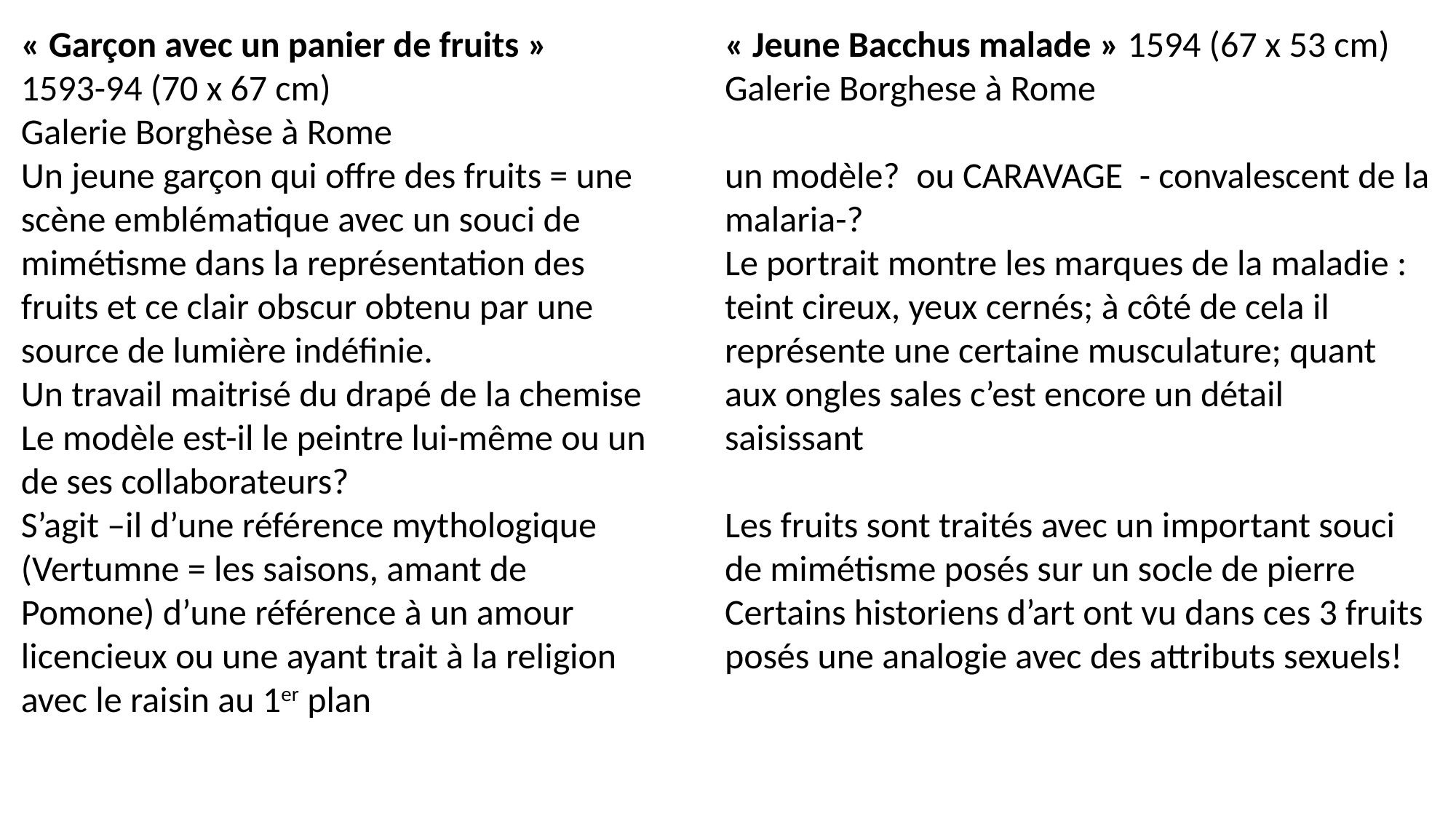

« Garçon avec un panier de fruits »
1593-94 (70 x 67 cm)
Galerie Borghèse à Rome
Un jeune garçon qui offre des fruits = une scène emblématique avec un souci de mimétisme dans la représentation des fruits et ce clair obscur obtenu par une source de lumière indéfinie.
Un travail maitrisé du drapé de la chemise
Le modèle est-il le peintre lui-même ou un de ses collaborateurs?
S’agit –il d’une référence mythologique
(Vertumne = les saisons, amant de Pomone) d’une référence à un amour licencieux ou une ayant trait à la religion avec le raisin au 1er plan
« Jeune Bacchus malade » 1594 (67 x 53 cm)
Galerie Borghese à Rome
un modèle?  ou CARAVAGE  - convalescent de la malaria-?
Le portrait montre les marques de la maladie : teint cireux, yeux cernés; à côté de cela il représente une certaine musculature; quant aux ongles sales c’est encore un détail saisissant
Les fruits sont traités avec un important souci de mimétisme posés sur un socle de pierre
Certains historiens d’art ont vu dans ces 3 fruits posés une analogie avec des attributs sexuels!